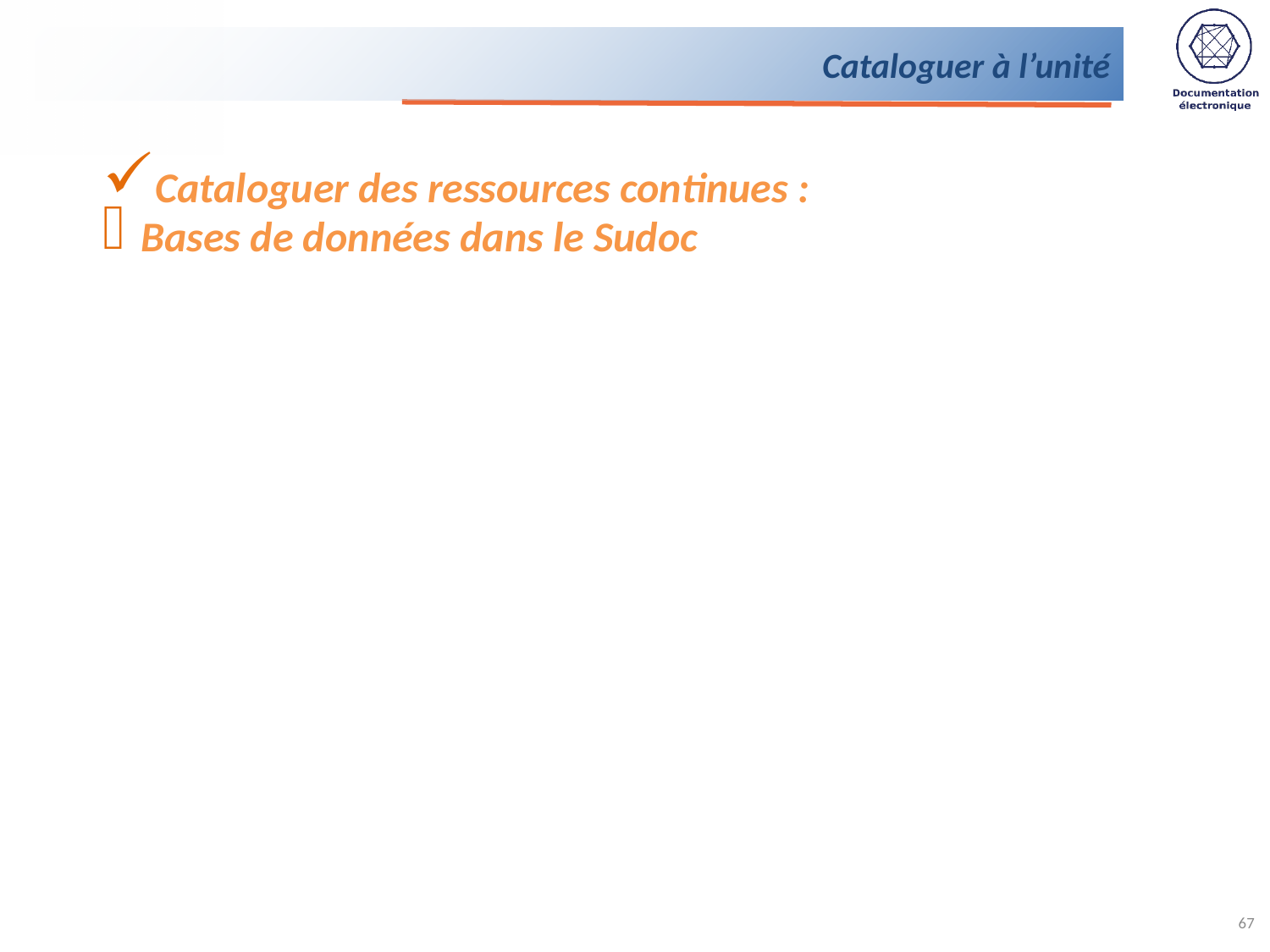

# Cataloguer à l’unité
Cataloguer des ressources continues :
Bases de données dans le Sudoc

67